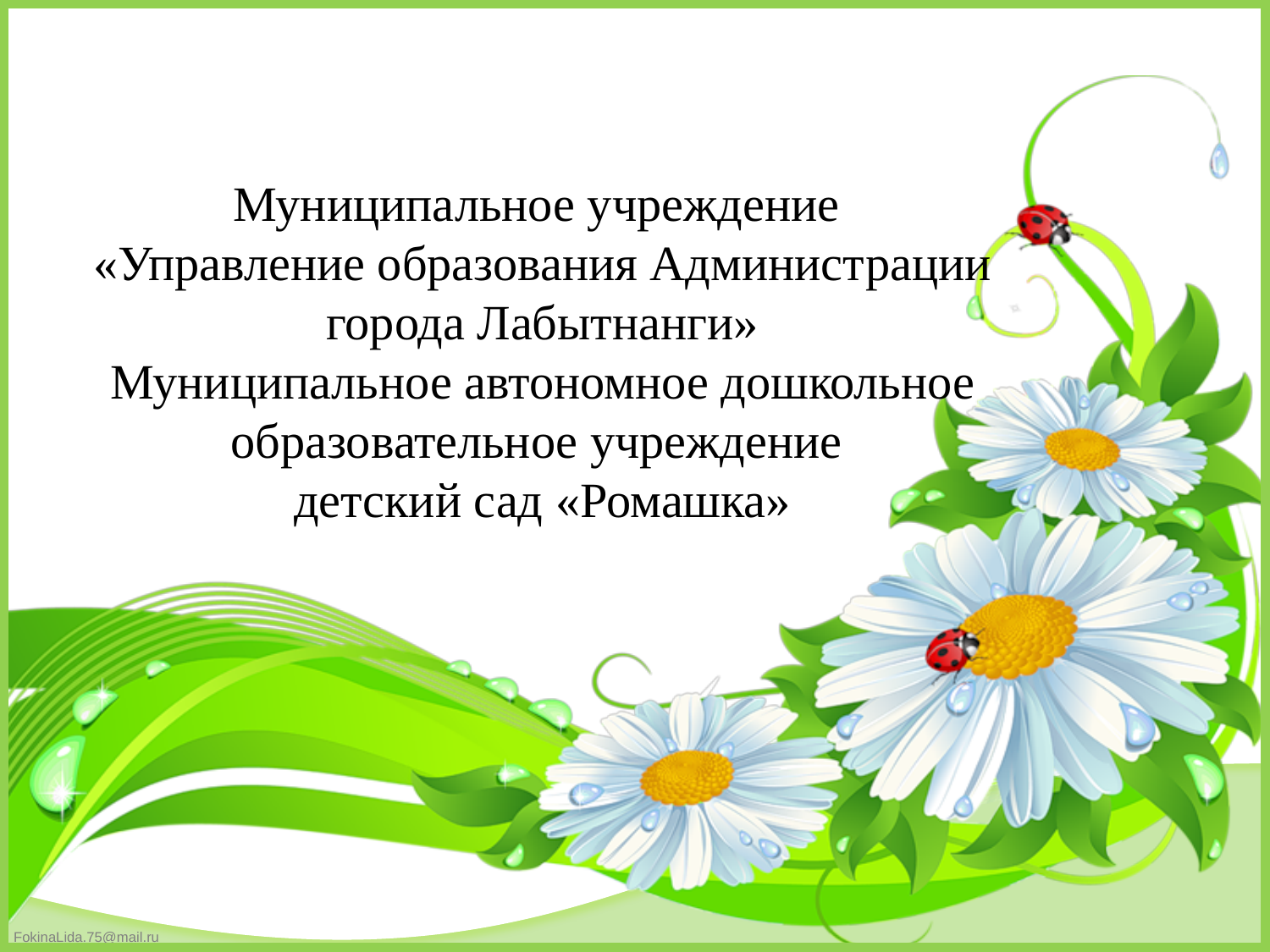

Муниципальное учреждение
«Управление образования Администрации города Лабытнанги»
Муниципальное автономное дошкольное образовательное учреждение
детский сад «Ромашка»